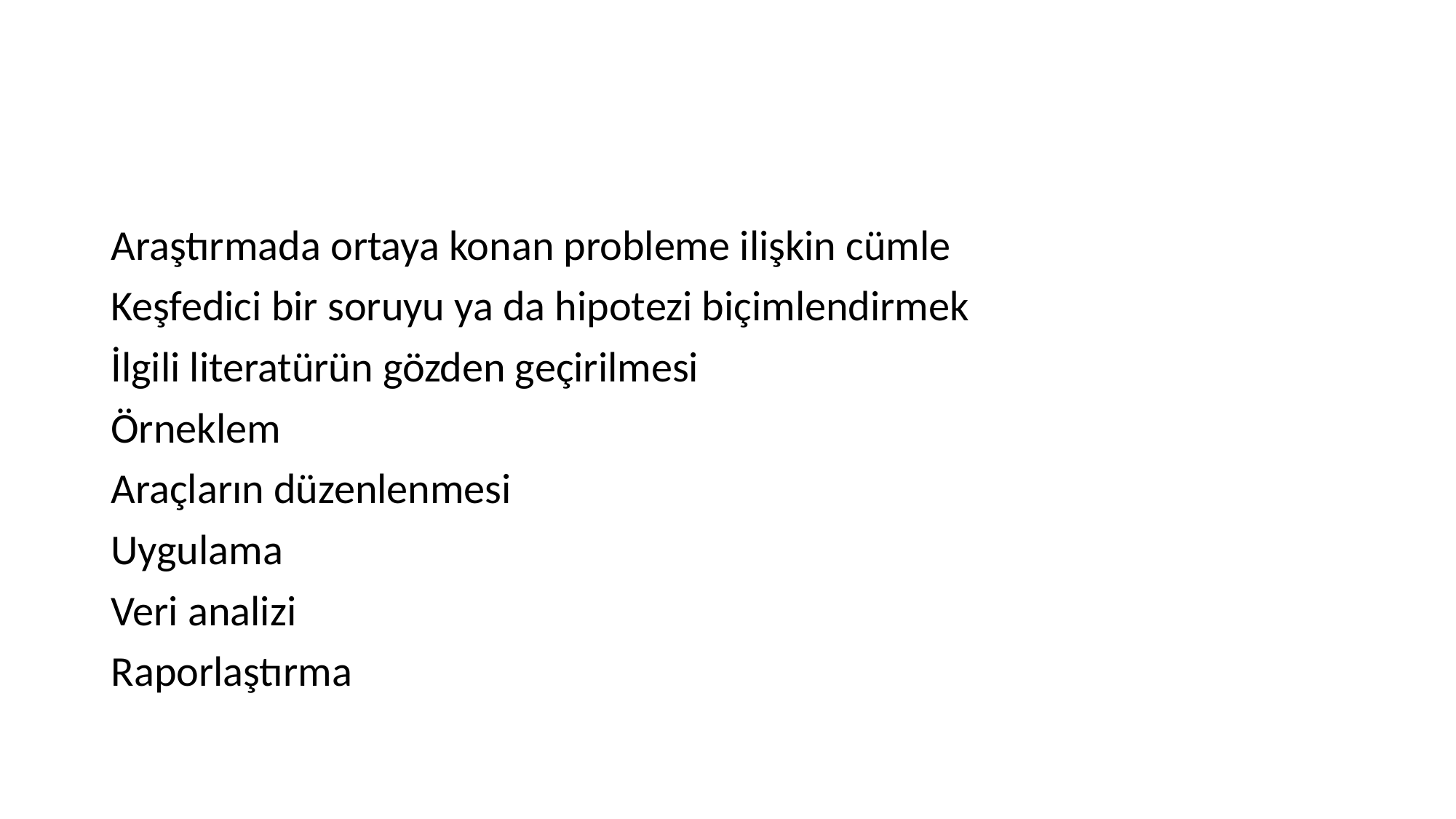

#
Araştırmada ortaya konan probleme ilişkin cümle
Keşfedici bir soruyu ya da hipotezi biçimlendirmek
İlgili literatürün gözden geçirilmesi
Örneklem
Araçların düzenlenmesi
Uygulama
Veri analizi
Raporlaştırma